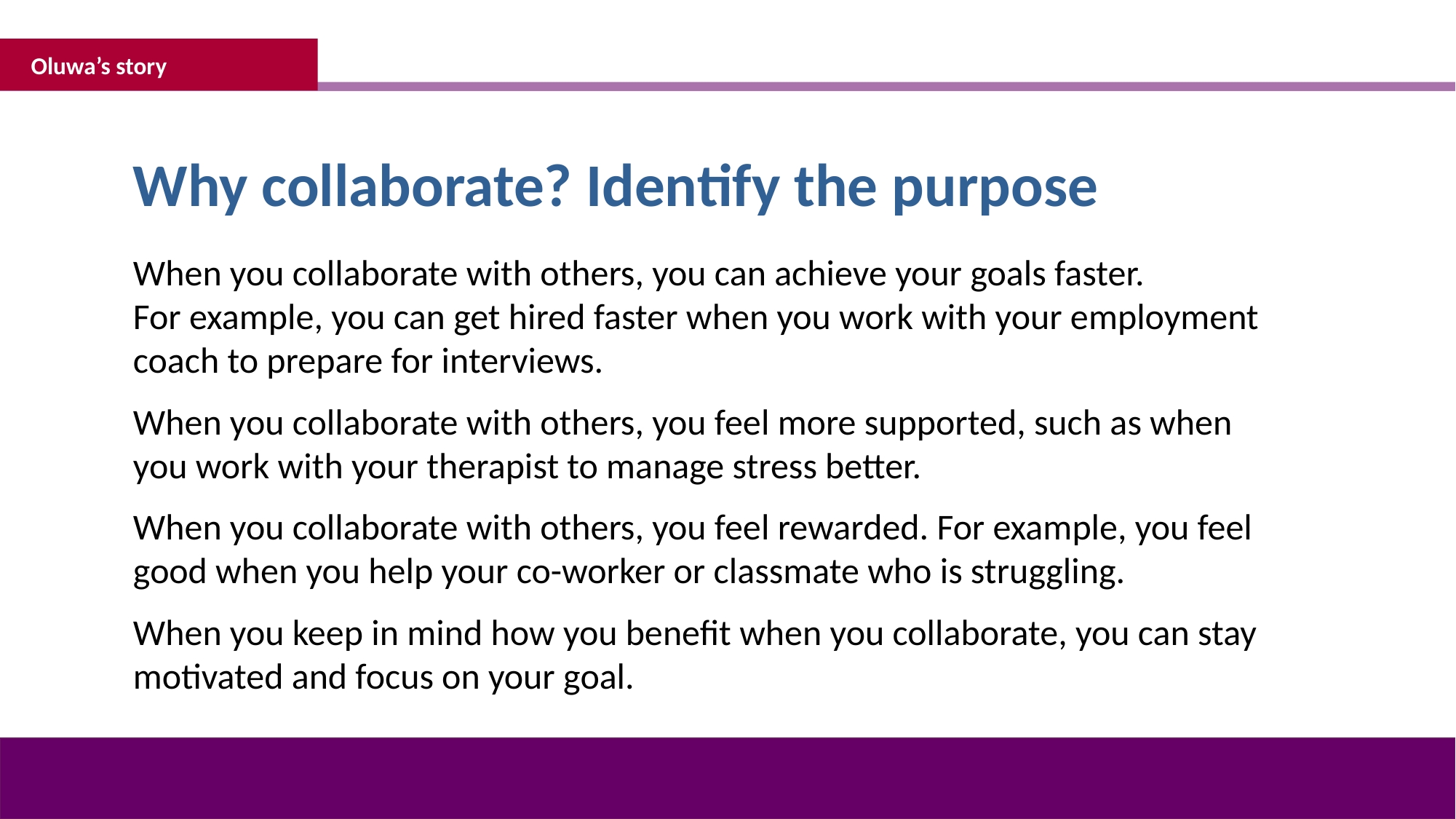

Oluwa’s story
Why collaborate? Identify the purpose
When you collaborate with others, you can achieve your goals faster.
For example, you can get hired faster when you work with your employment coach to prepare for interviews.
When you collaborate with others, you feel more supported, such as when you work with your therapist to manage stress better.
When you collaborate with others, you feel rewarded. For example, you feel good when you help your co-worker or classmate who is struggling.
When you keep in mind how you benefit when you collaborate, you can stay motivated and focus on your goal.